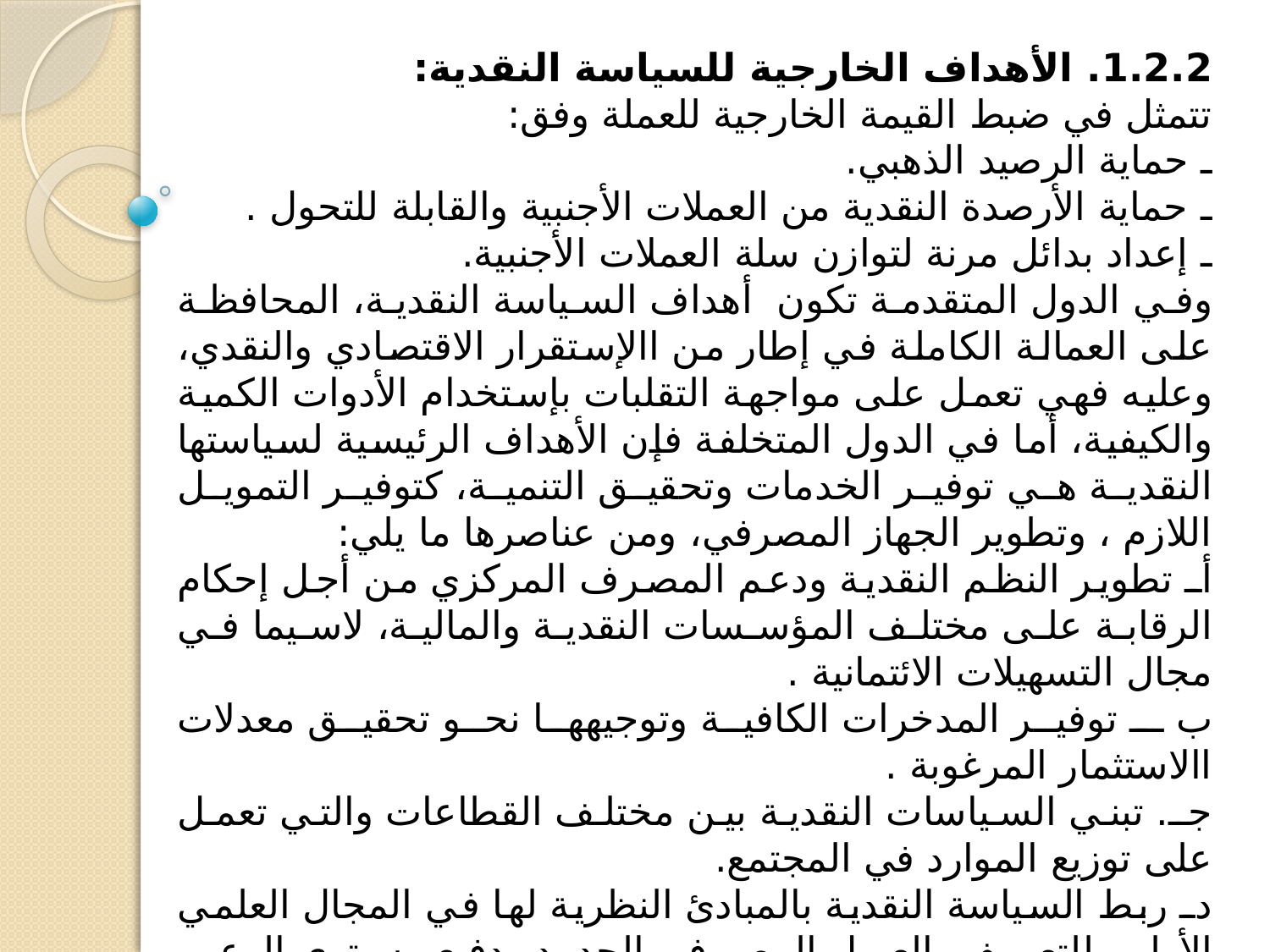

1.2.2. الأهداف الخارجية للسياسة النقدية:
تتمثل في ضبط القيمة الخارجية للعملة وفق:
ـ حماية الرصيد الذهبي.
ـ حماية الأرصدة النقدية من العملات الأجنبية والقابلة للتحول .
ـ إعداد بدائل مرنة لتوازن سلة العملات الأجنبية.
وفي الدول المتقدمة تكون  أهداف السياسة النقدية، المحافظة على العمالة الكاملة في إطار من االإستقرار الاقتصادي والنقدي، وعليه فهي تعمل على مواجهة التقلبات بإستخدام الأدوات الكمية والكيفية، أما في الدول المتخلفة فإن الأهداف الرئيسية لسياستها النقدية هي توفير الخدمات وتحقيق التنمية، كتوفير التمويل اللازم ، وتطوير الجهاز المصرفي، ومن عناصرها ما يلي:
أـ تطوير النظم النقدية ودعم المصرف المركزي من أجل إحكام الرقابة على مختلف المؤسسات النقدية والمالية، لاسيما في مجال التسهيلات الائتمانية .
ب ـ توفير المدخرات الكافية وتوجيهها نحو تحقيق معدلات االاستثمار المرغوبة .
جـ. تبني السياسات النقدية بين مختلف القطاعات والتي تعمل على توزيع الموارد في المجتمع.
دـ ربط السياسة النقدية بالمبادئ النظرية لها في المجال العلمي الأولي للتعريف بالعمل المصرفي الجديد ودفع مستوى الوعي المصرفي.